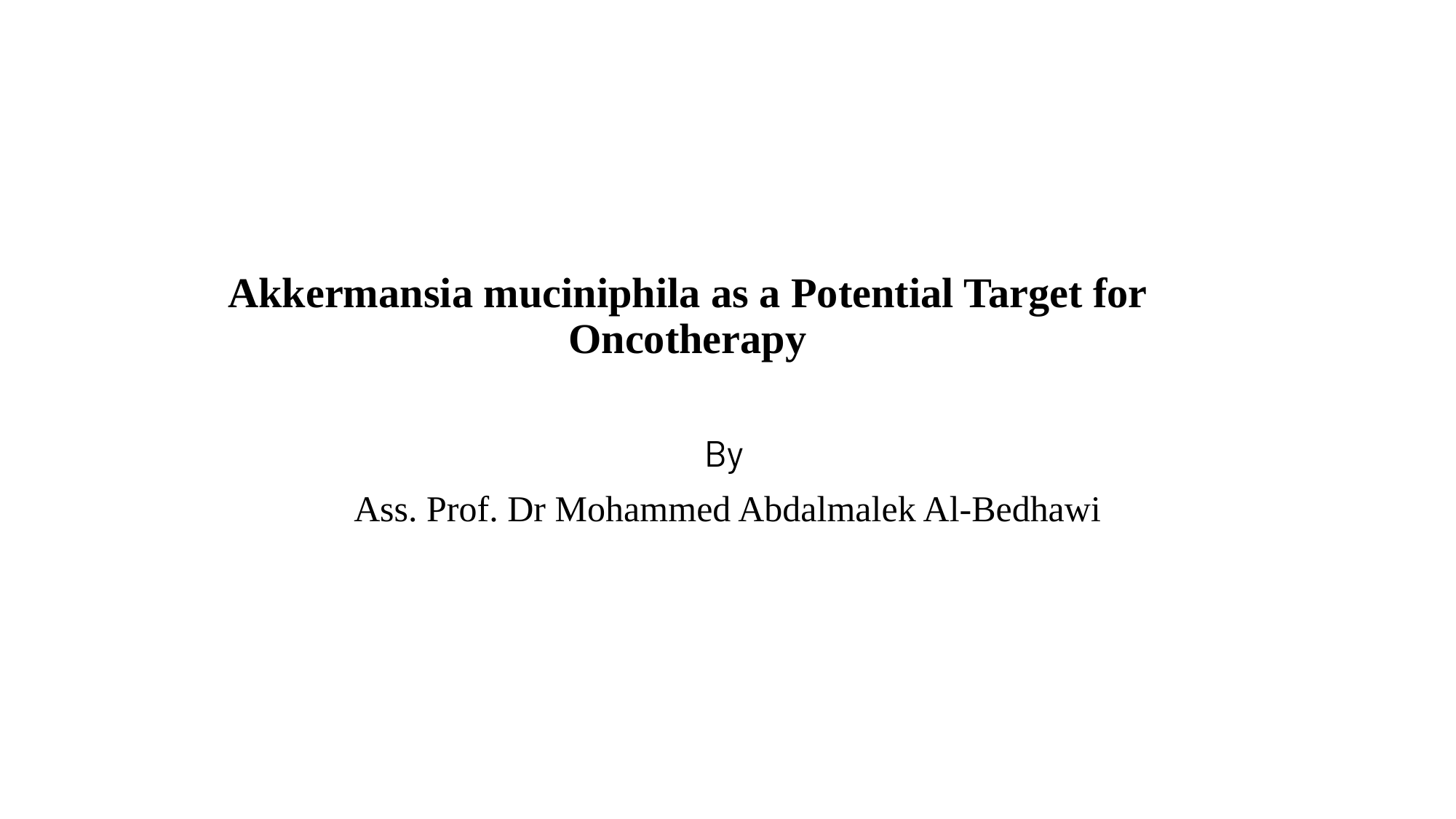

# Akkermansia muciniphila as a Potential Target for Oncotherapy
By
Ass. Prof. Dr Mohammed Abdalmalek Al-Bedhawi